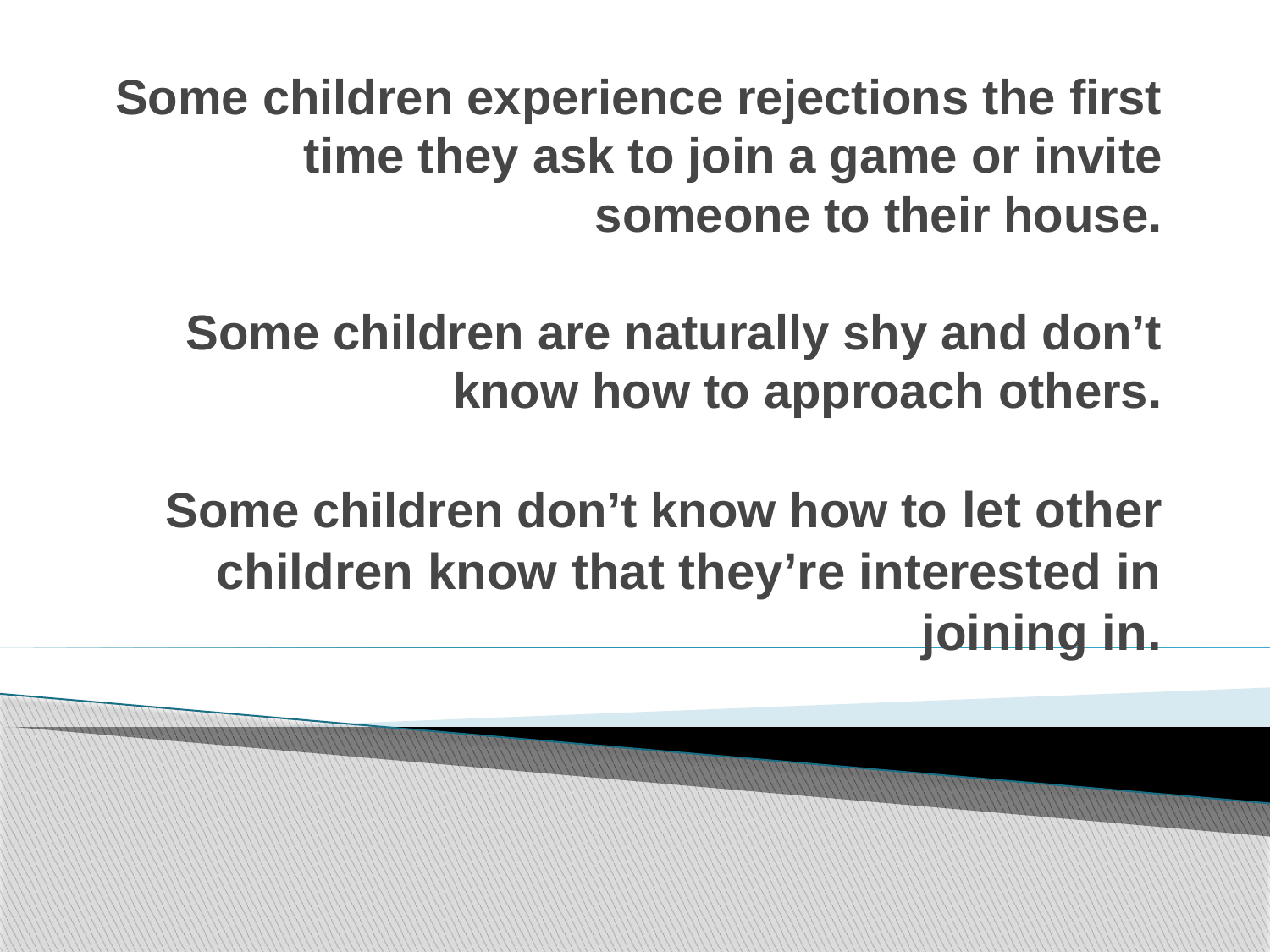

# Some children experience rejections the first time they ask to join a game or invite someone to their house. Some children are naturally shy and don’t know how to approach others. Some children don’t know how to let other children know that they’re interested in joining in.